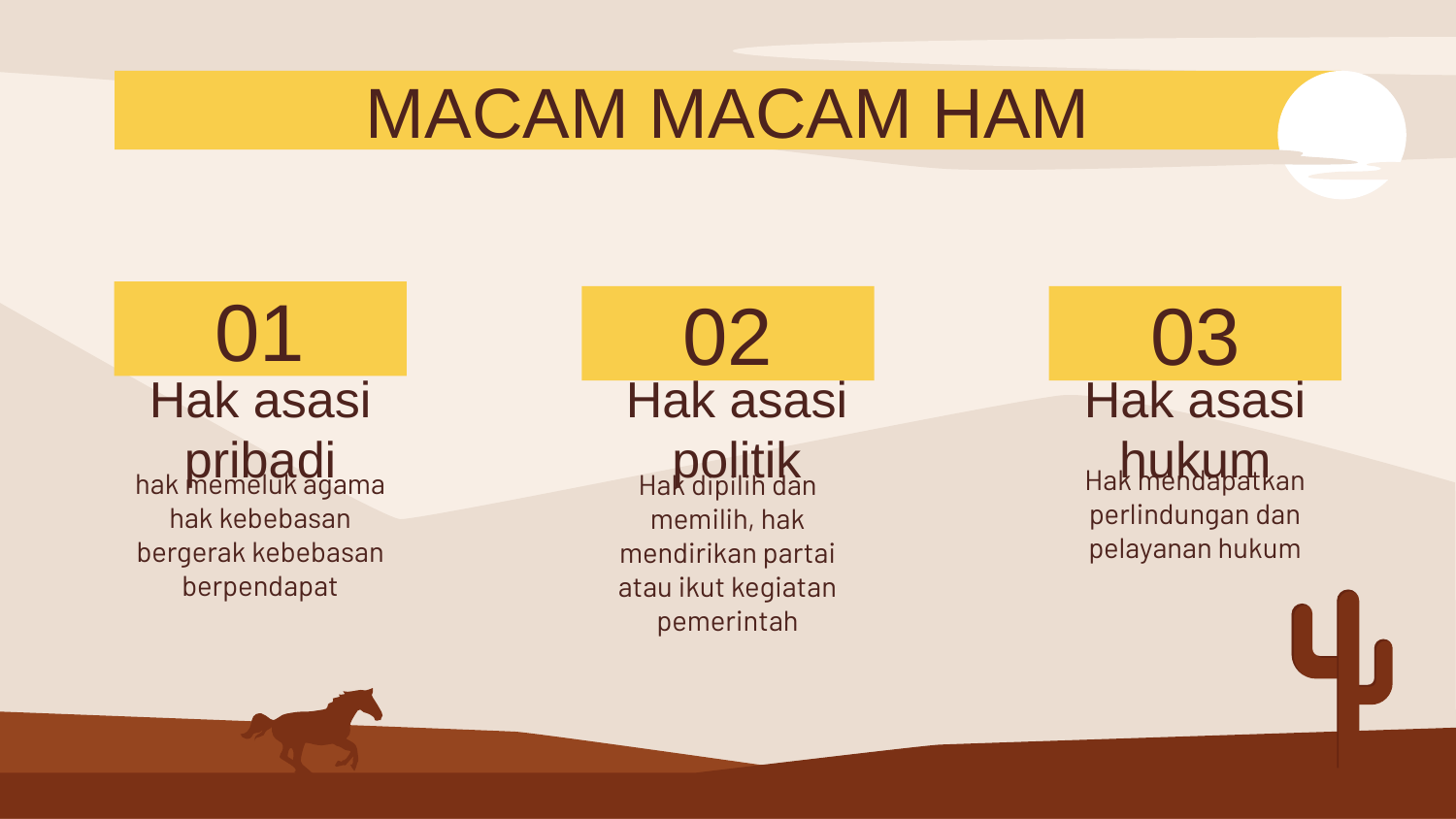

# MACAM MACAM HAM

01
02
03
Hak asasi pribadi
Hak asasi politik
Hak asasi hukum
Hak mendapatkan perlindungan dan pelayanan hukum
hak memeluk agama hak kebebasan bergerak kebebasan berpendapat
Hak dipilih dan memilih, hak mendirikan partai atau ikut kegiatan pemerintah